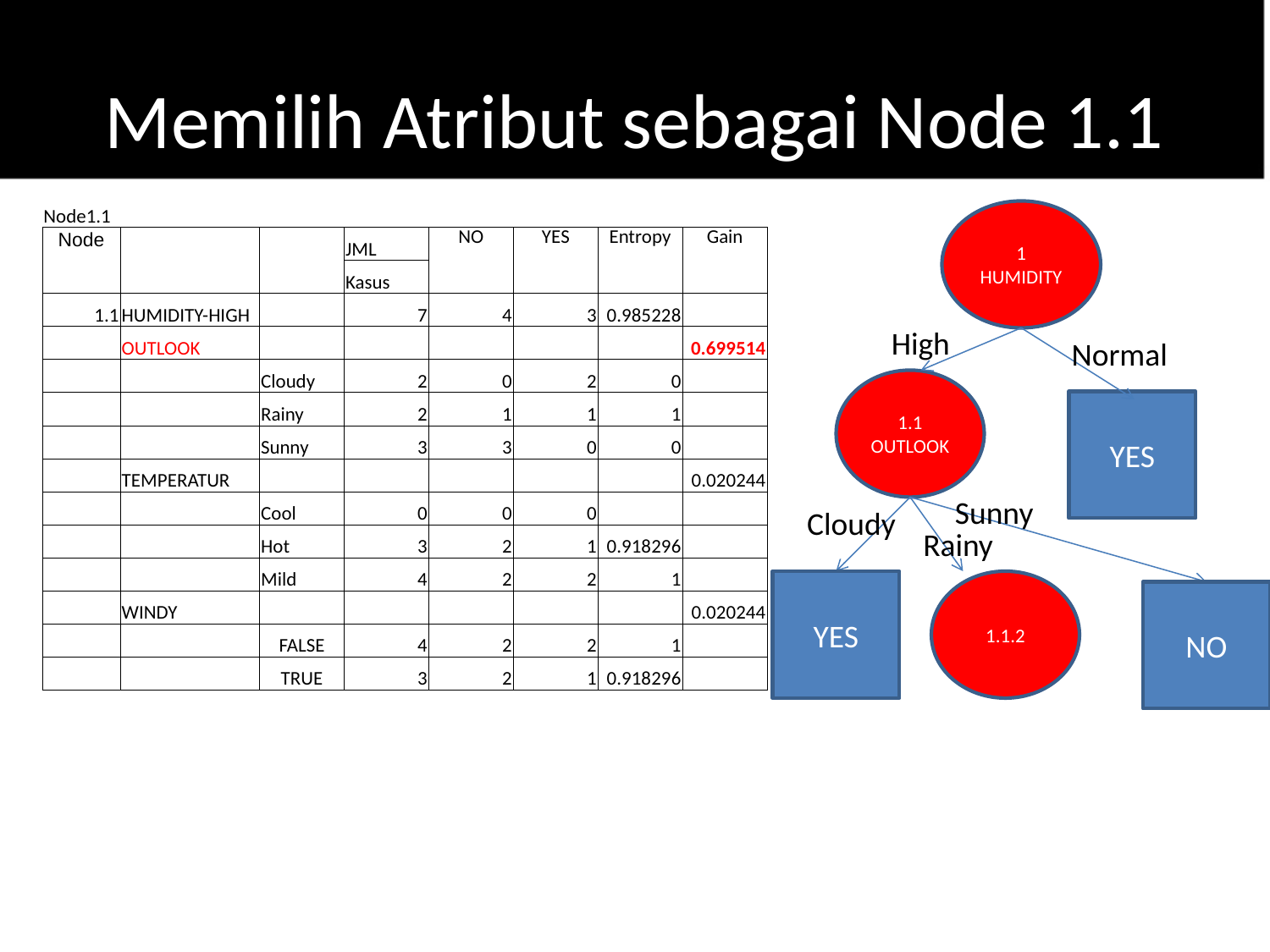

# Memilih Atribut sebagai Node 1.1
| Node1.1 |  |  |  |  |  |  |  |
| --- | --- | --- | --- | --- | --- | --- | --- |
| Node |  |  | JML | NO | YES | Entropy | Gain |
|  |  |  | Kasus |  |  |  |  |
| 1.1 | HUMIDITY-HIGH |  | 7 | 4 | 3 | 0.985228 |  |
|  | OUTLOOK |  |  |  |  |  | 0.699514 |
|  |  | Cloudy | 2 | 0 | 2 | 0 |  |
|  |  | Rainy | 2 | 1 | 1 | 1 |  |
|  |  | Sunny | 3 | 3 | 0 | 0 |  |
|  | TEMPERATUR |  |  |  |  |  | 0.020244 |
|  |  | Cool | 0 | 0 | 0 |  |  |
|  |  | Hot | 3 | 2 | 1 | 0.918296 |  |
|  |  | Mild | 4 | 2 | 2 | 1 |  |
|  | WINDY |  |  |  |  |  | 0.020244 |
|  |  | FALSE | 4 | 2 | 2 | 1 |  |
|  |  | TRUE | 3 | 2 | 1 | 0.918296 |  |
1
HUMIDITY
High
Normal
1.1
OUTLOOK
YES
Sunny
Cloudy
Rainy
YES
1.1.2
NO